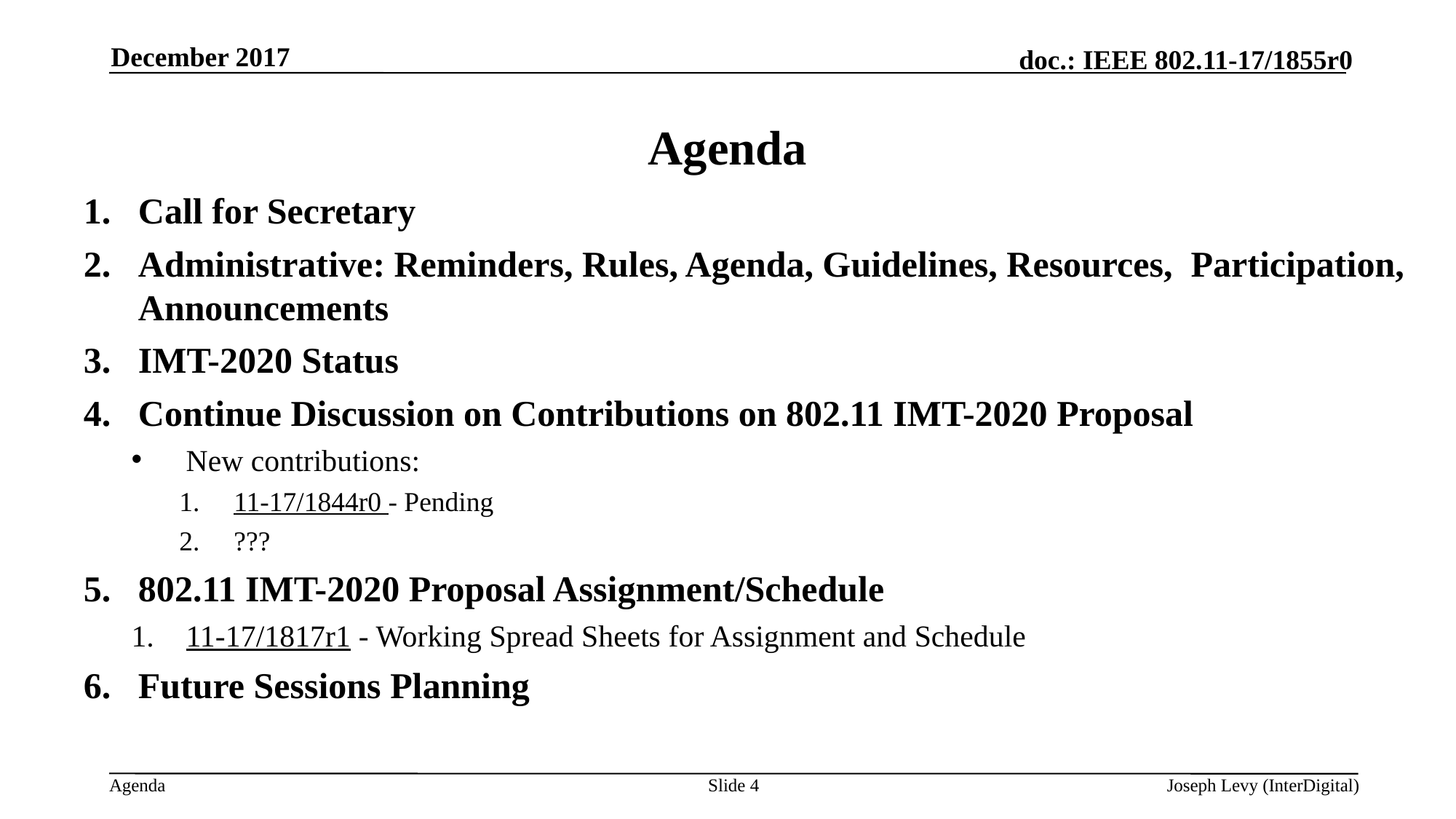

December 2017
# Agenda
Call for Secretary
Administrative: Reminders, Rules, Agenda, Guidelines, Resources,  Participation, Announcements
IMT-2020 Status
Continue Discussion on Contributions on 802.11 IMT-2020 Proposal
New contributions:
11-17/1844r0 - Pending
???
802.11 IMT-2020 Proposal Assignment/Schedule
11-17/1817r1 - Working Spread Sheets for Assignment and Schedule
Future Sessions Planning

Slide 4
Joseph Levy (InterDigital)